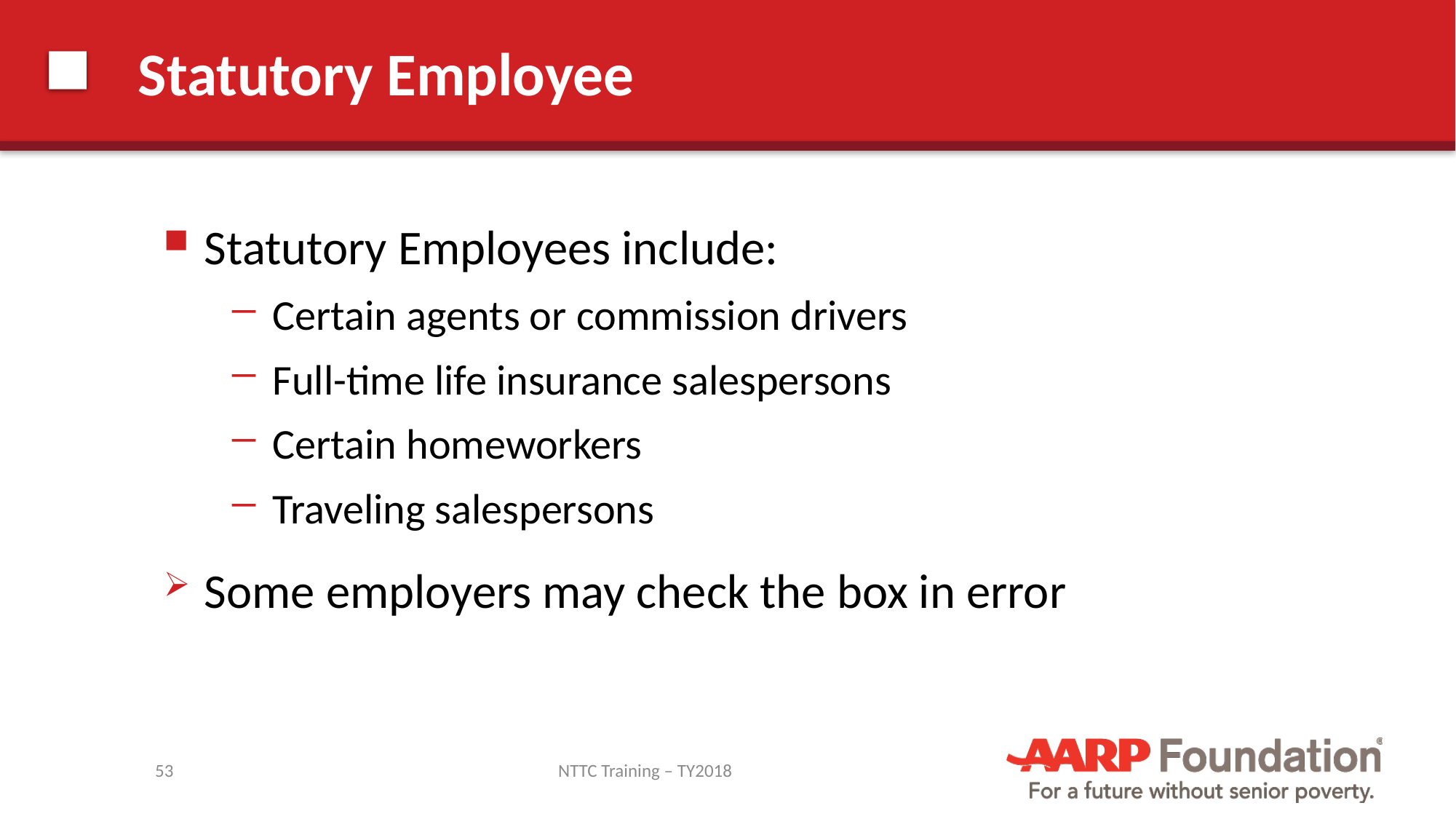

# Statutory Employee
Statutory Employees include:
Certain agents or commission drivers
Full-time life insurance salespersons
Certain homeworkers
Traveling salespersons
Some employers may check the box in error
53
NTTC Training – TY2018